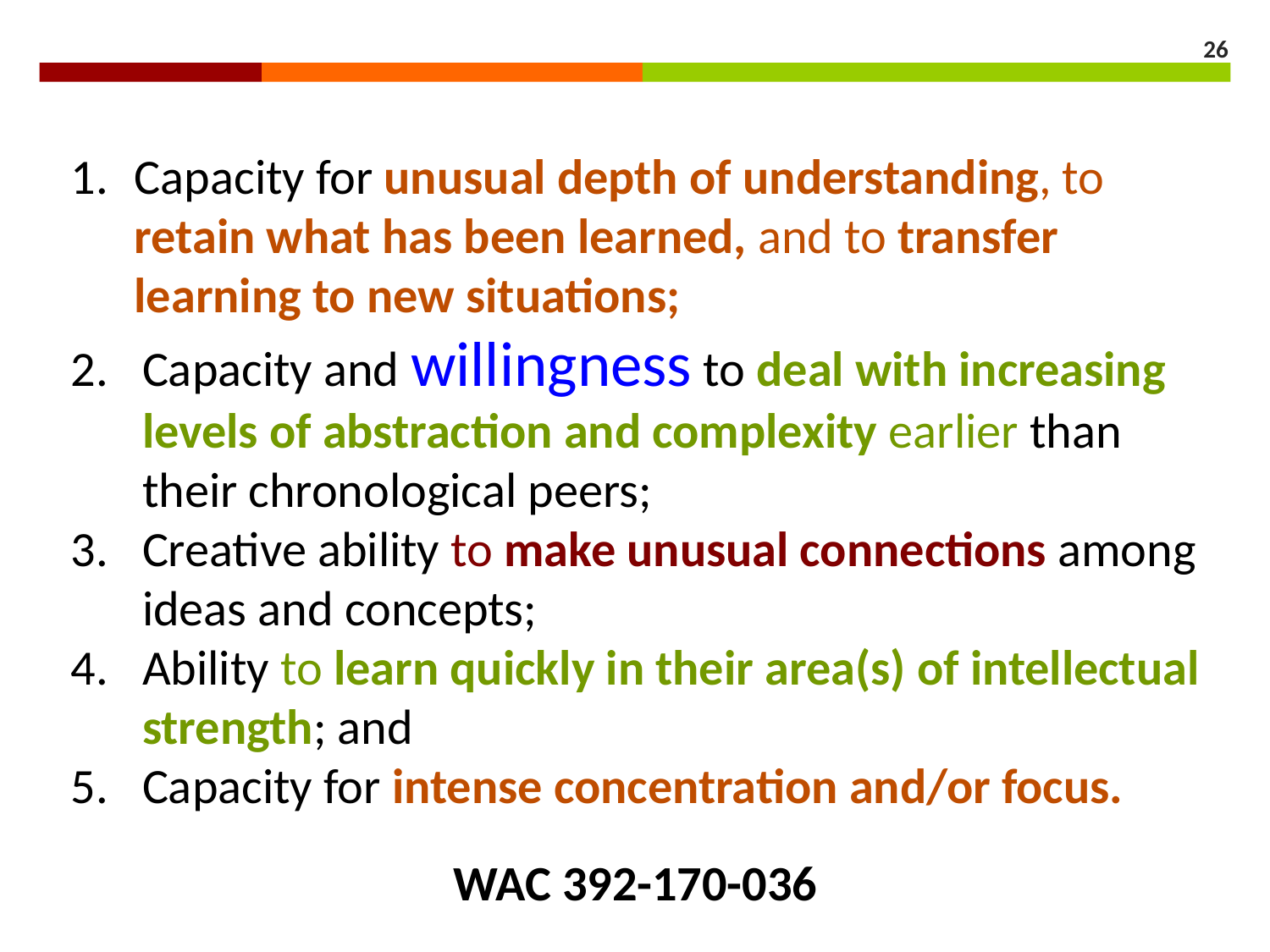

26
Capacity for unusual depth of understanding, to retain what has been learned, and to transfer learning to new situations;
Capacity and willingness to deal with increasing levels of abstraction and complexity earlier than their chronological peers;
Creative ability to make unusual connections among ideas and concepts;
Ability to learn quickly in their area(s) of intellectual strength; and
Capacity for intense concentration and/or focus.

WAC 392-170-036